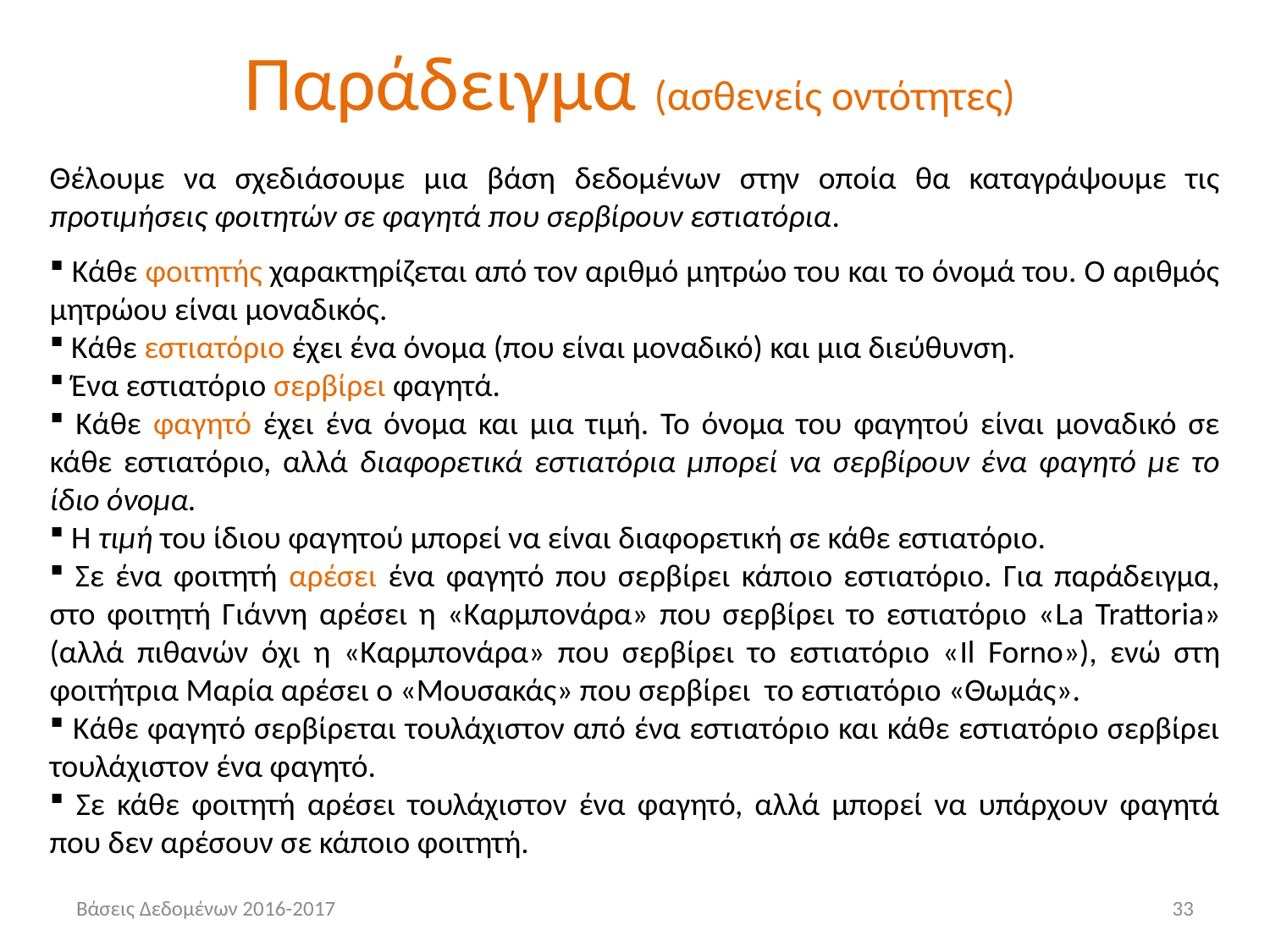

# Παράδειγμα (ασθενείς οντότητες)
Θέλουμε να σχεδιάσουμε μια βάση δεδομένων στην οποία θα καταγράψουμε τις προτιμήσεις φοιτητών σε φαγητά που σερβίρουν εστιατόρια.

 Κάθε φοιτητής χαρακτηρίζεται από τον αριθμό μητρώο του και το όνομά του. Ο αριθμός μητρώου είναι μοναδικός.
 Κάθε εστιατόριο έχει ένα όνομα (που είναι μοναδικό) και μια διεύθυνση.
 Ένα εστιατόριο σερβίρει φαγητά.
 Κάθε φαγητό έχει ένα όνομα και μια τιμή. Το όνομα του φαγητού είναι μοναδικό σε κάθε εστιατόριο, αλλά διαφορετικά εστιατόρια μπορεί να σερβίρουν ένα φαγητό με το ίδιο όνομα.
 Η τιμή του ίδιου φαγητού μπορεί να είναι διαφορετική σε κάθε εστιατόριο.
 Σε ένα φοιτητή αρέσει ένα φαγητό που σερβίρει κάποιο εστιατόριο. Για παράδειγμα, στο φοιτητή Γιάννη αρέσει η «Καρμπονάρα» που σερβίρει το εστιατόριο «La Trattoria» (αλλά πιθανών όχι η «Καρμπονάρα» που σερβίρει το εστιατόριο «Il Forno»), ενώ στη φοιτήτρια Μαρία αρέσει ο «Μουσακάς» που σερβίρει  το εστιατόριο «Θωμάς».
 Κάθε φαγητό σερβίρεται τουλάχιστον από ένα εστιατόριο και κάθε εστιατόριο σερβίρει τουλάχιστον ένα φαγητό.
 Σε κάθε φοιτητή αρέσει τουλάχιστον ένα φαγητό, αλλά μπορεί να υπάρχουν φαγητά που δεν αρέσουν σε κάποιο φοιτητή.
Βάσεις Δεδομένων 2016-2017
33